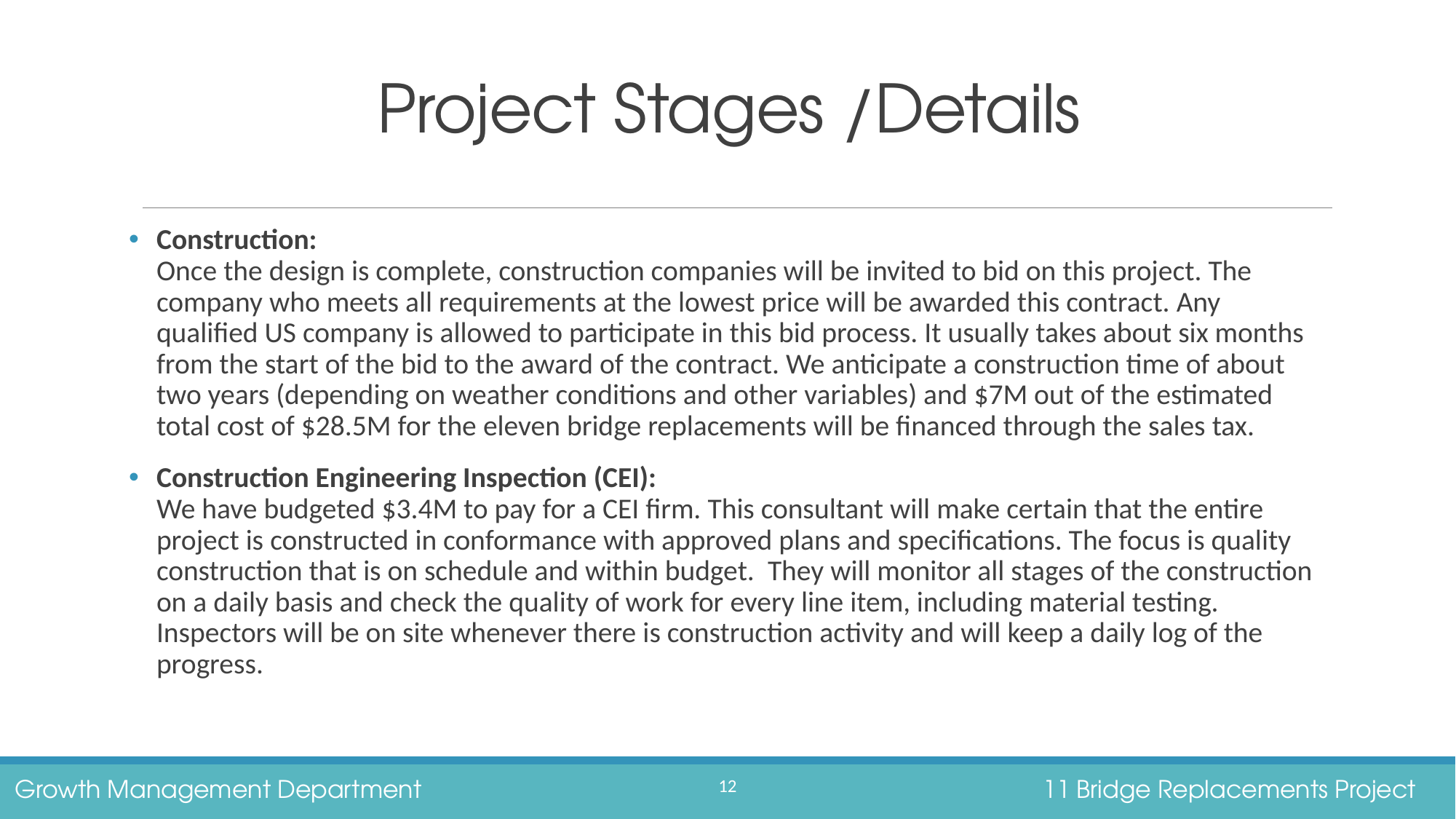

# Project Stages /Details
Construction:
Once the design is complete, construction companies will be invited to bid on this project. The company who meets all requirements at the lowest price will be awarded this contract. Any qualified US company is allowed to participate in this bid process. It usually takes about six months from the start of the bid to the award of the contract. We anticipate a construction time of about two years (depending on weather conditions and other variables) and $7M out of the estimated total cost of $28.5M for the eleven bridge replacements will be financed through the sales tax.
Construction Engineering Inspection (CEI):
We have budgeted $3.4M to pay for a CEI firm. This consultant will make certain that the entire project is constructed in conformance with approved plans and specifications. The focus is quality construction that is on schedule and within budget.  They will monitor all stages of the construction on a daily basis and check the quality of work for every line item, including material testing. Inspectors will be on site whenever there is construction activity and will keep a daily log of the progress.
Growth Management Department
11 Bridge Replacements Project
12